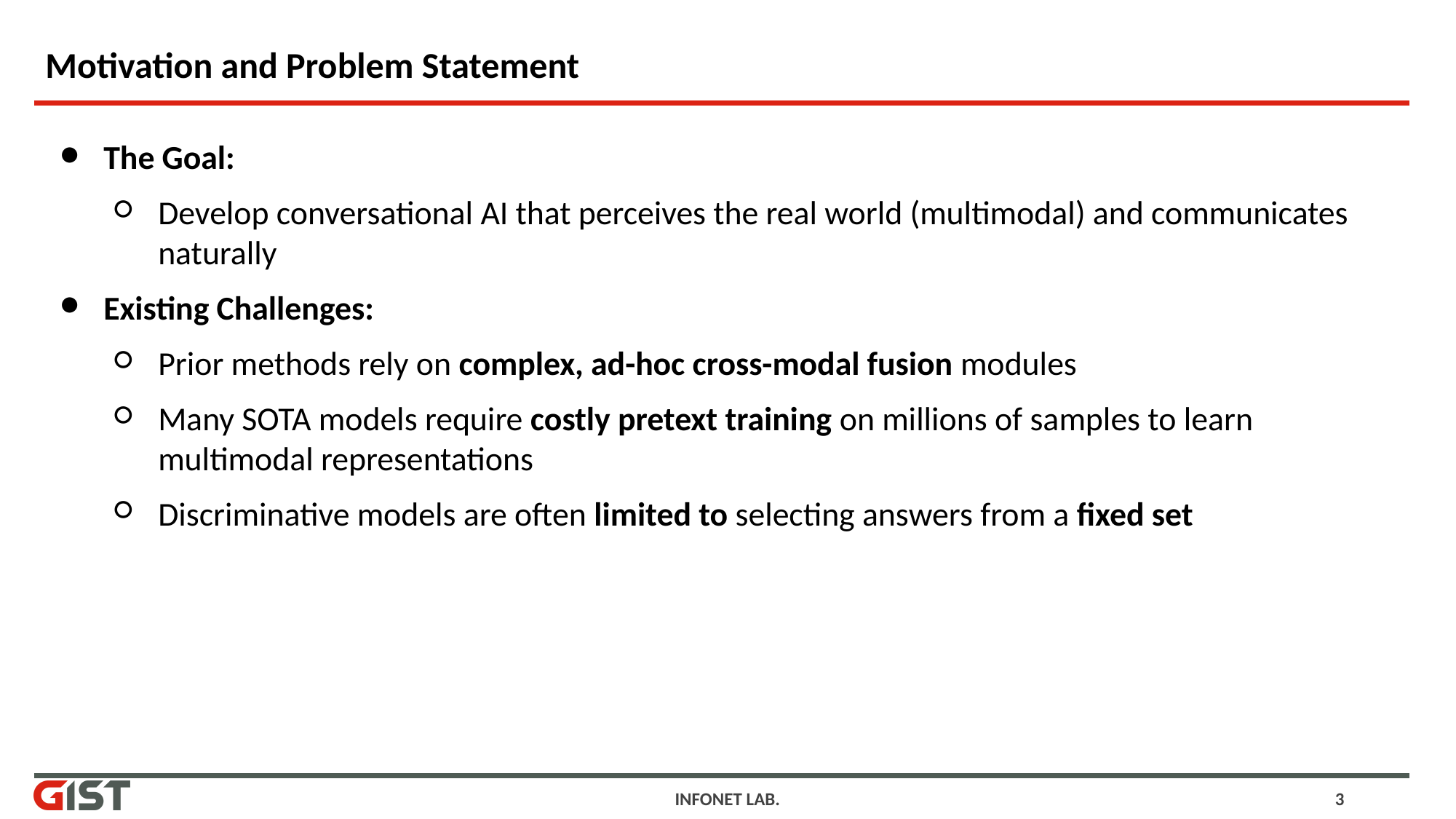

# Motivation and Problem Statement
The Goal:
Develop conversational AI that perceives the real world (multimodal) and communicates naturally
Existing Challenges:
Prior methods rely on complex, ad-hoc cross-modal fusion modules
Many SOTA models require costly pretext training on millions of samples to learn multimodal representations
Discriminative models are often limited to selecting answers from a fixed set
INFONET LAB.
3